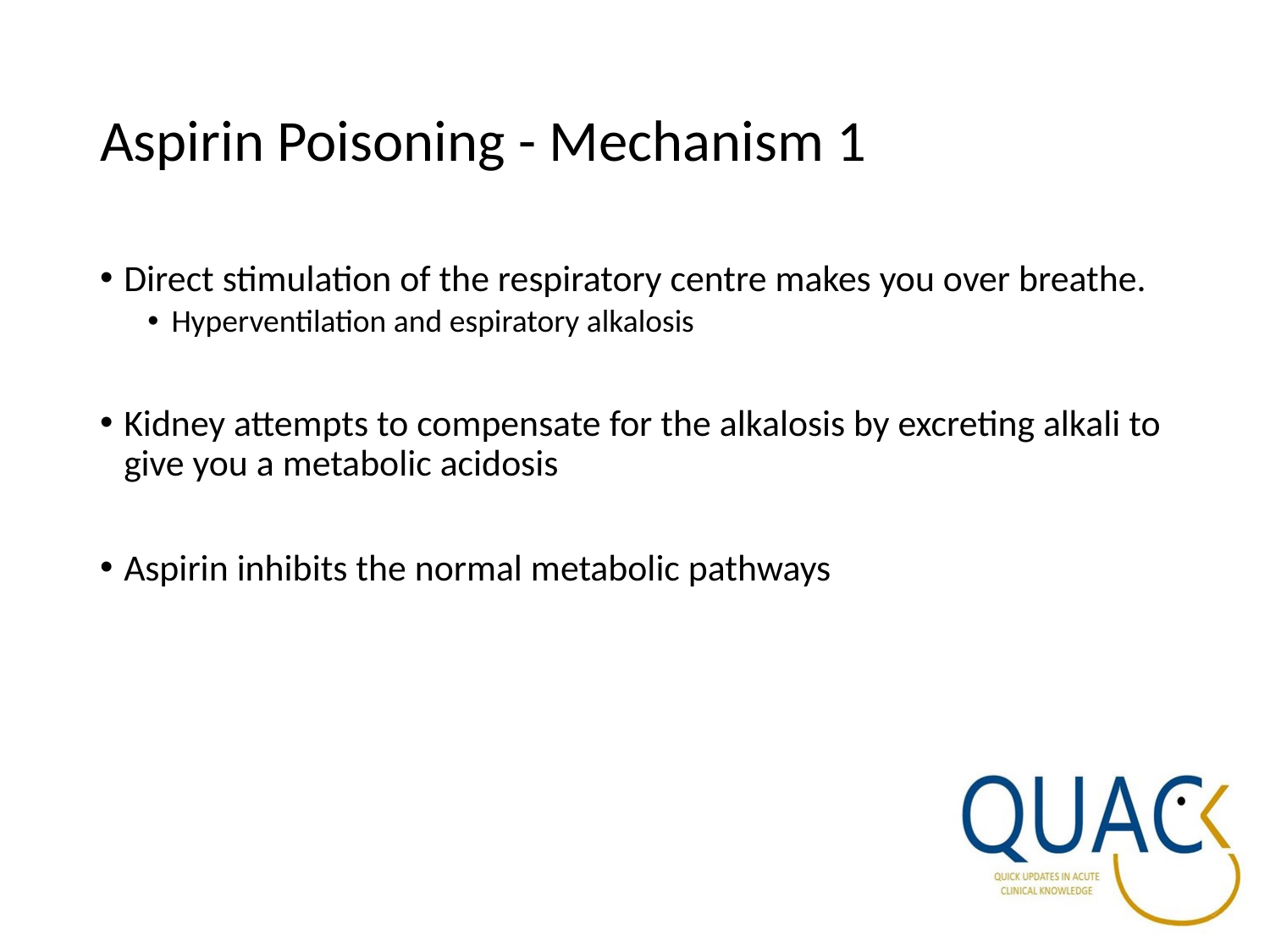

# Aspirin Poisoning - Mechanism 1
Direct stimulation of the respiratory centre makes you over breathe.
Hyperventilation and espiratory alkalosis

Kidney attempts to compensate for the alkalosis by excreting alkali to give you a metabolic acidosis

Aspirin inhibits the normal metabolic pathways